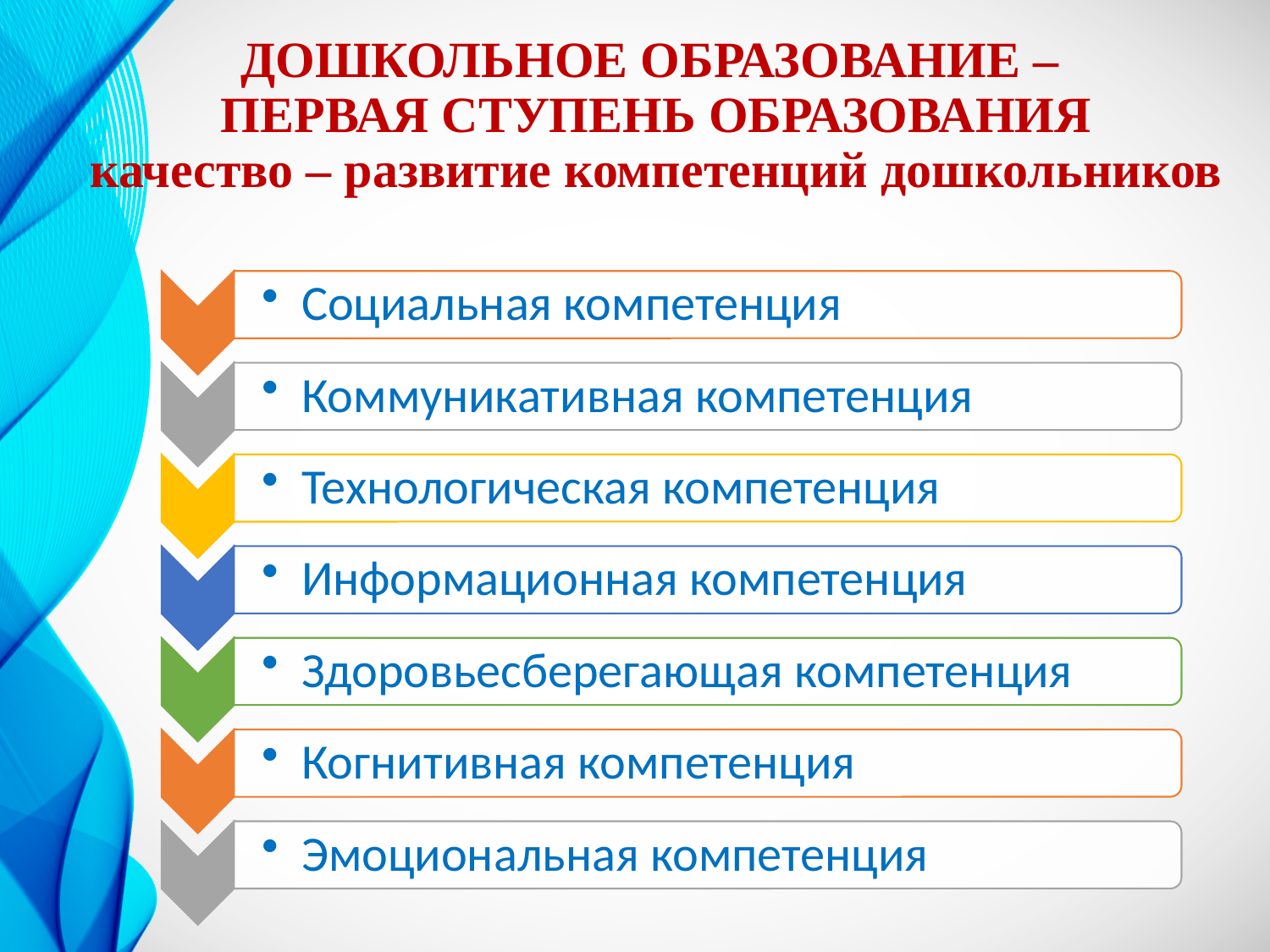

# ДОШКОЛЬНОЕ ОБРАЗОВАНИЕ – ПЕРВАЯ СТУПЕНЬ ОБРАЗОВАНИЯ качество – развитие компетенций дошкольников

Социальная компетенция

Коммуникативная компетенция

Технологическая компетенция

Информационная компетенция

Здоровьесберегающая компетенция

Когнитивная компетенция

Эмоциональная компетенция